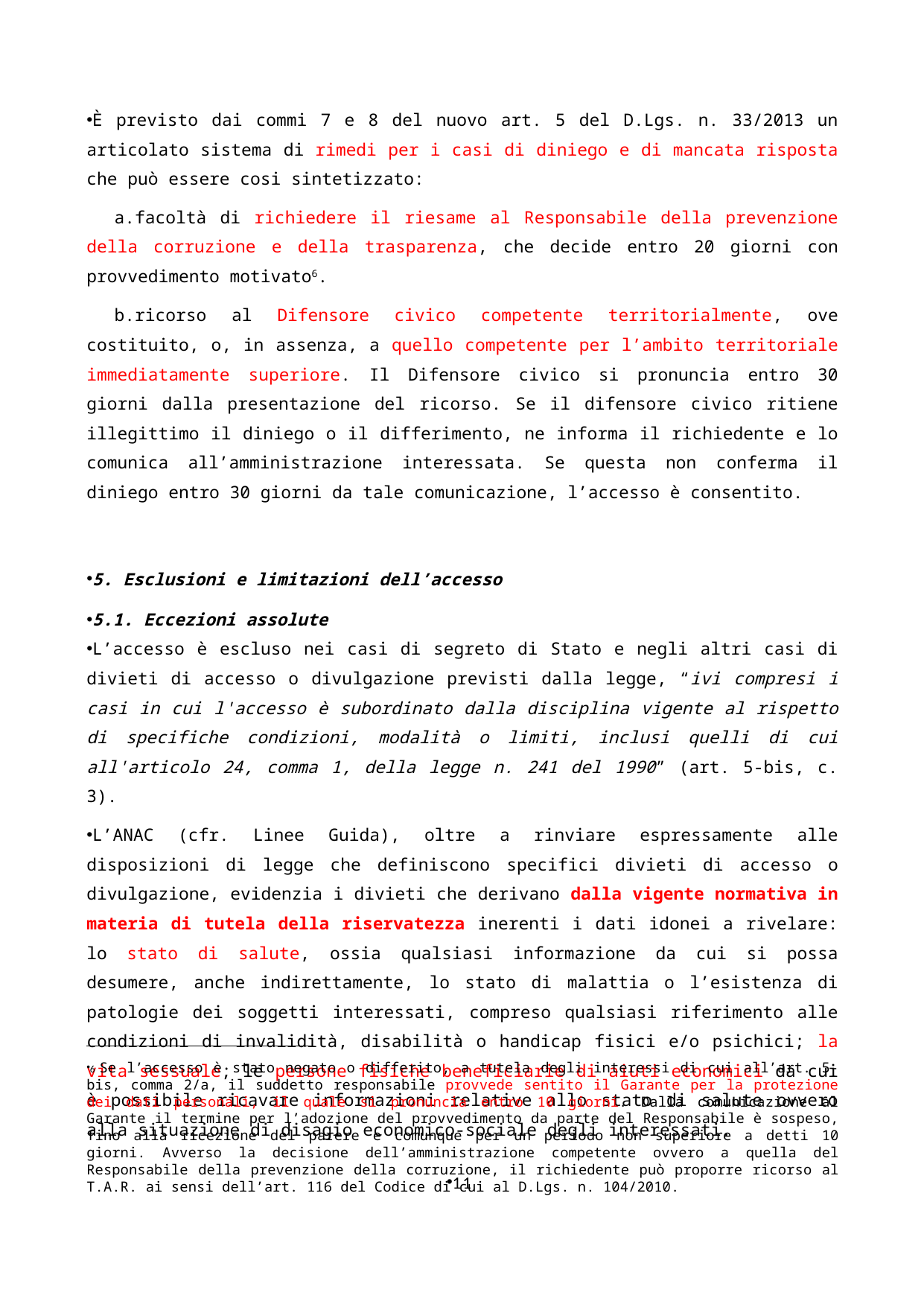

È previsto dai commi 7 e 8 del nuovo art. 5 del D.Lgs. n. 33/2013 un articolato sistema di rimedi per i casi di diniego e di mancata risposta che può essere cosi sintetizzato:
facoltà di richiedere il riesame al Responsabile della prevenzione della corruzione e della trasparenza, che decide entro 20 giorni con provvedimento motivato6.
ricorso al Difensore civico competente territorialmente, ove costituito, o, in assenza, a quello competente per l’ambito territoriale immediatamente superiore. Il Difensore civico si pronuncia entro 30 giorni dalla presentazione del ricorso. Se il difensore civico ritiene illegittimo il diniego o il differimento, ne informa il richiedente e lo comunica all’amministrazione interessata. Se questa non conferma il diniego entro 30 giorni da tale comunicazione, l’accesso è consentito.
5. Esclusioni e limitazioni dell’accesso
5.1. Eccezioni assolute
L’accesso è escluso nei casi di segreto di Stato e negli altri casi di divieti di accesso o divulgazione previsti dalla legge, “ivi compresi i casi in cui l'accesso è subordinato dalla disciplina vigente al rispetto di specifiche condizioni, modalità o limiti, inclusi quelli di cui all'articolo 24, comma 1, della legge n. 241 del 1990” (art. 5-bis, c. 3).
L’ANAC (cfr. Linee Guida), oltre a rinviare espressamente alle disposizioni di legge che definiscono specifici divieti di accesso o divulgazione, evidenzia i divieti che derivano dalla vigente normativa in materia di tutela della riservatezza inerenti i dati idonei a rivelare: lo stato di salute, ossia qualsiasi informazione da cui si possa desumere, anche indirettamente, lo stato di malattia o l’esistenza di patologie dei soggetti interessati, compreso qualsiasi riferimento alle condizioni di invalidità, disabilità o handicap fisici e/o psichici; la vita sessuale; le persone fisiche beneficiarie di aiuti economici da cui è possibile ricavare informazioni relative allo stato di salute ovvero alla situazione di disagio economico-sociale degli interessati.
6 Se l’accesso è stato negato o differito, a tutela degli interessi di cui all’art. 5-bis, comma 2/a, il suddetto responsabile provvede sentito il Garante per la protezione dei dati personali, il quale si pronuncia entro 10 giorni. Dalla comunicazione al Garante il termine per l’adozione del provvedimento da parte del Responsabile è sospeso, fino alla ricezione del parere e comunque per un periodo non superiore a detti 10 giorni. Avverso la decisione dell’amministrazione competente ovvero a quella del Responsabile della prevenzione della corruzione, il richiedente può proporre ricorso al T.A.R. ai sensi dell’art. 116 del Codice di cui al D.Lgs. n. 104/2010.
11